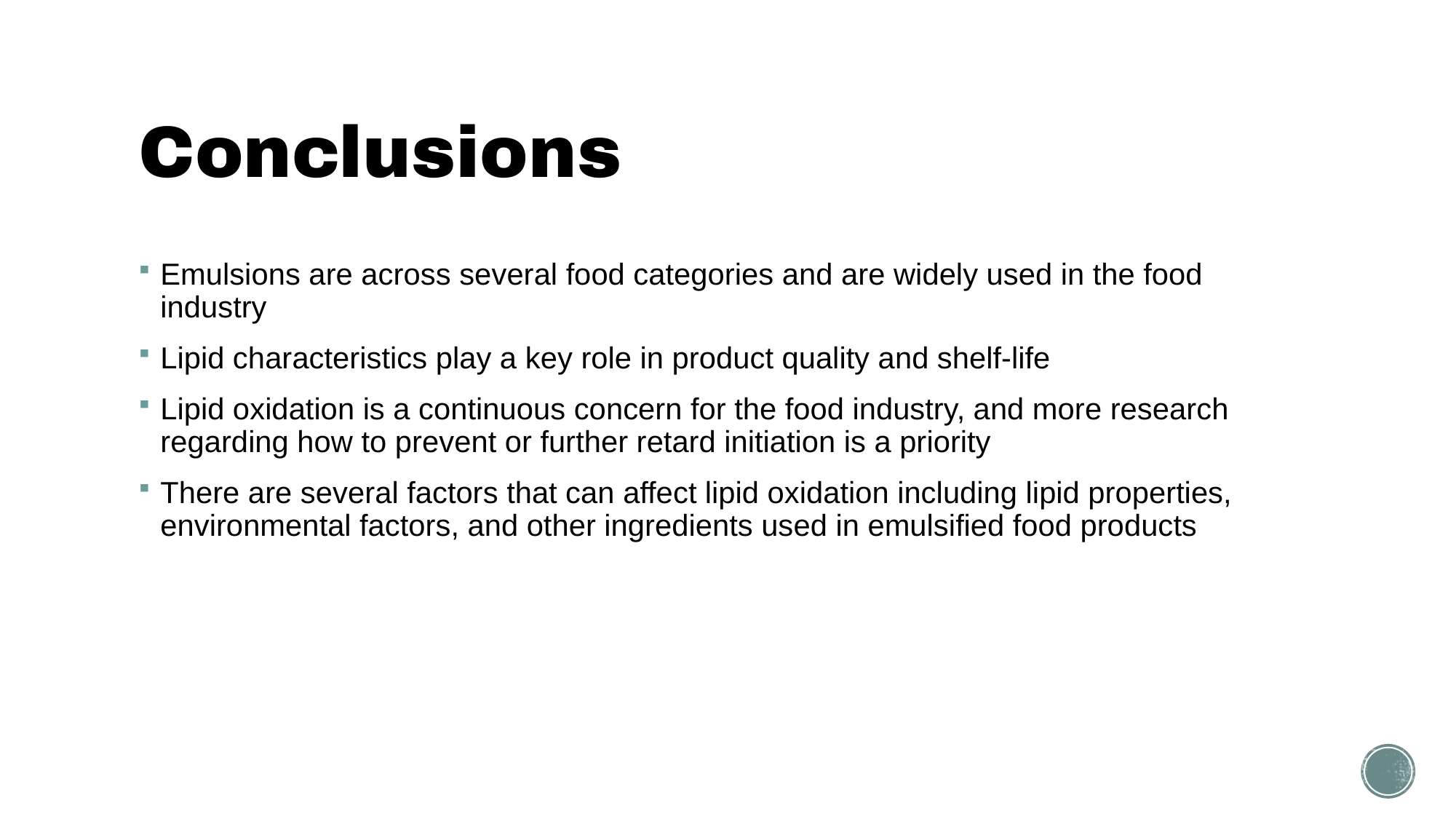

# Conclusions
Emulsions are across several food categories and are widely used in the food industry
Lipid characteristics play a key role in product quality and shelf-life
Lipid oxidation is a continuous concern for the food industry, and more research regarding how to prevent or further retard initiation is a priority
There are several factors that can affect lipid oxidation including lipid properties, environmental factors, and other ingredients used in emulsified food products